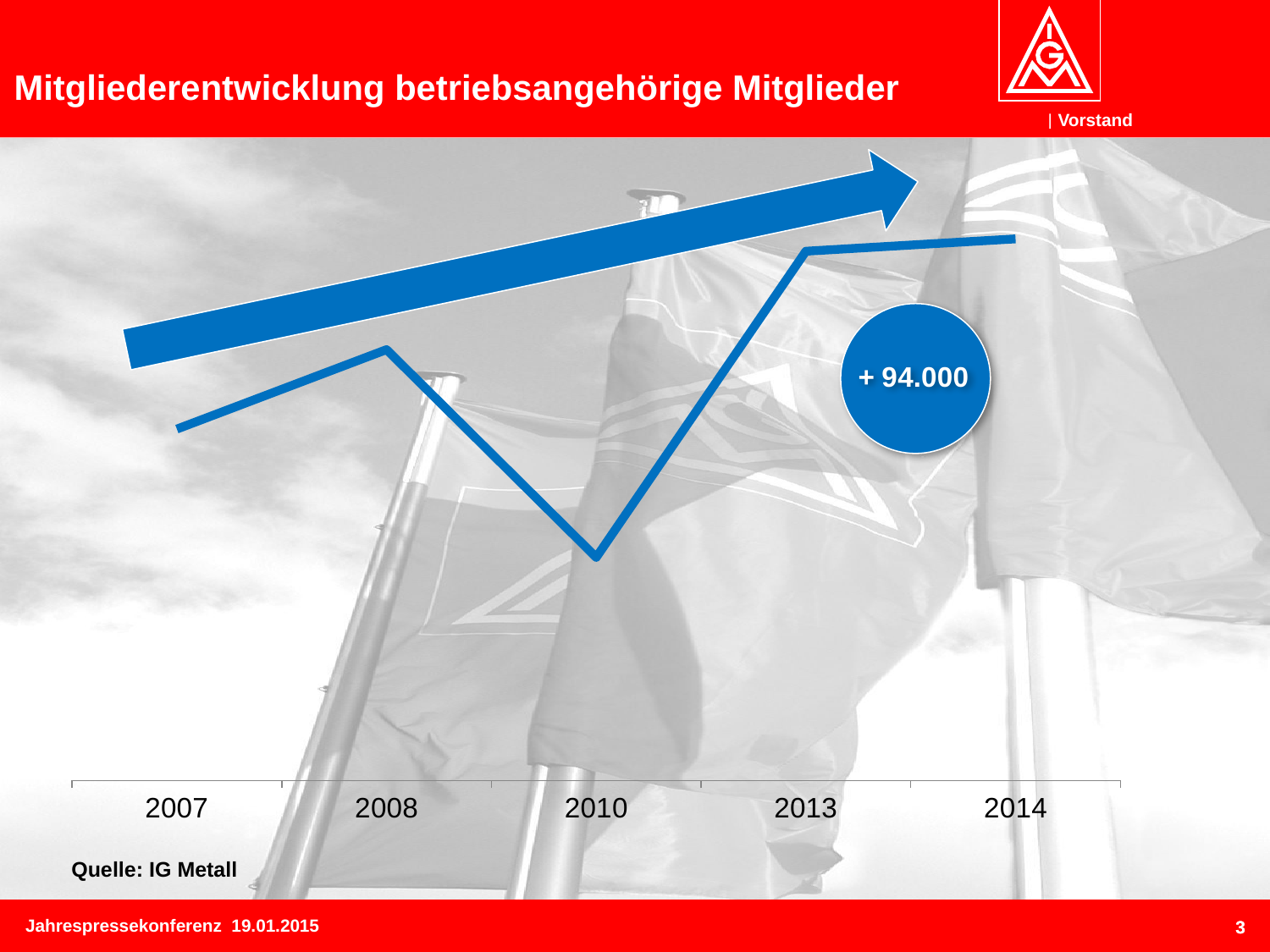

Mitgliederentwicklung betriebsangehörige Mitglieder

### Chart:

| Category | Datenreihe 1 |
|---|---|
| 2007.0 | 1503874.0 |
| 2008.0 | 1527338.0 |
| 2010.0 | 1465961.0 |
| 2013.0 | 1556408.0 |
| 2014.0 | 1560055.0 |
Quelle: IG Metall
3
3
Jahrespressekonferenz  19.01.2015